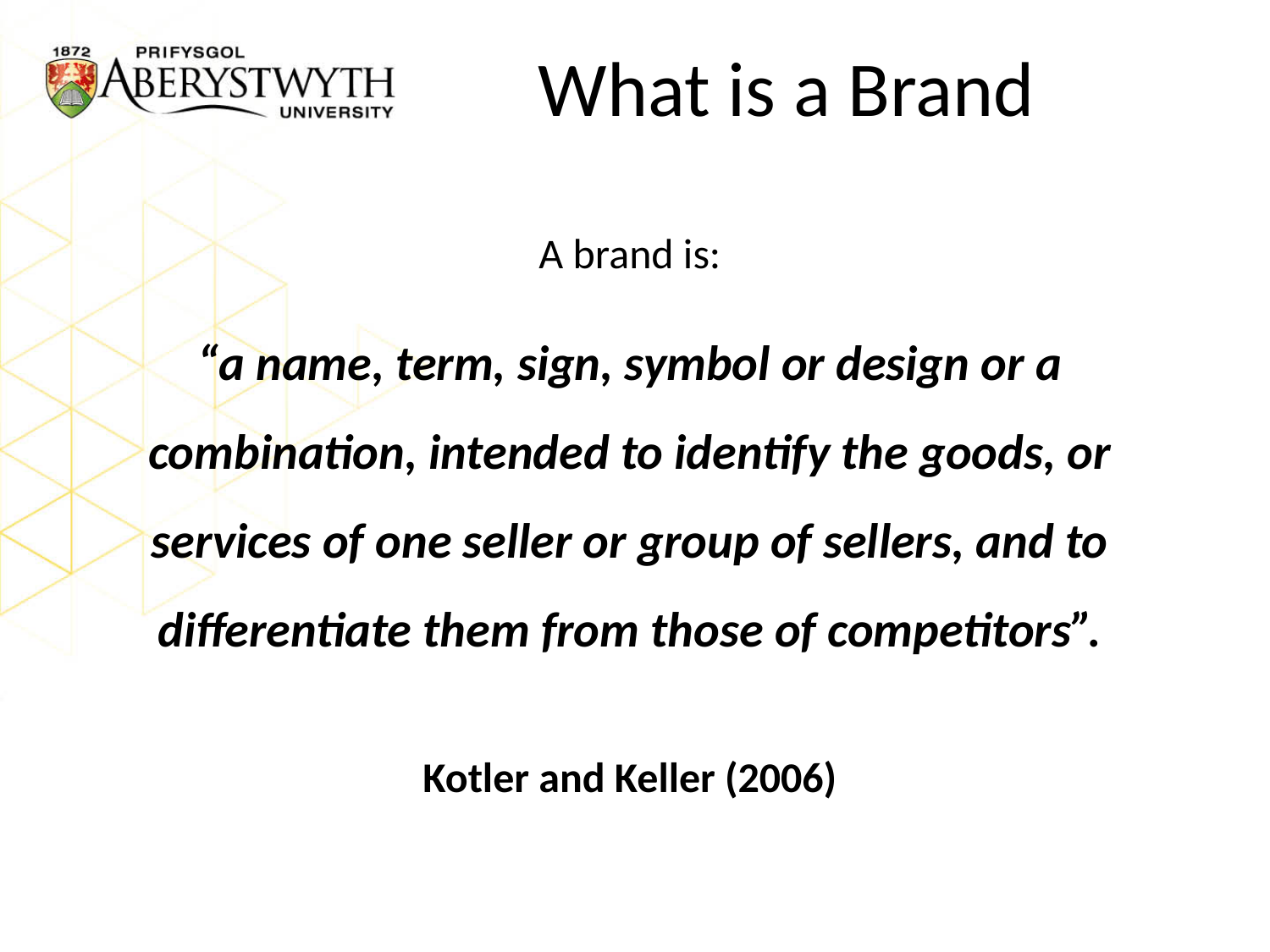

# What is a Brand
A brand is:
“a name, term, sign, symbol or design or a combination, intended to identify the goods, or services of one seller or group of sellers, and to differentiate them from those of competitors”.

Kotler and Keller (2006)